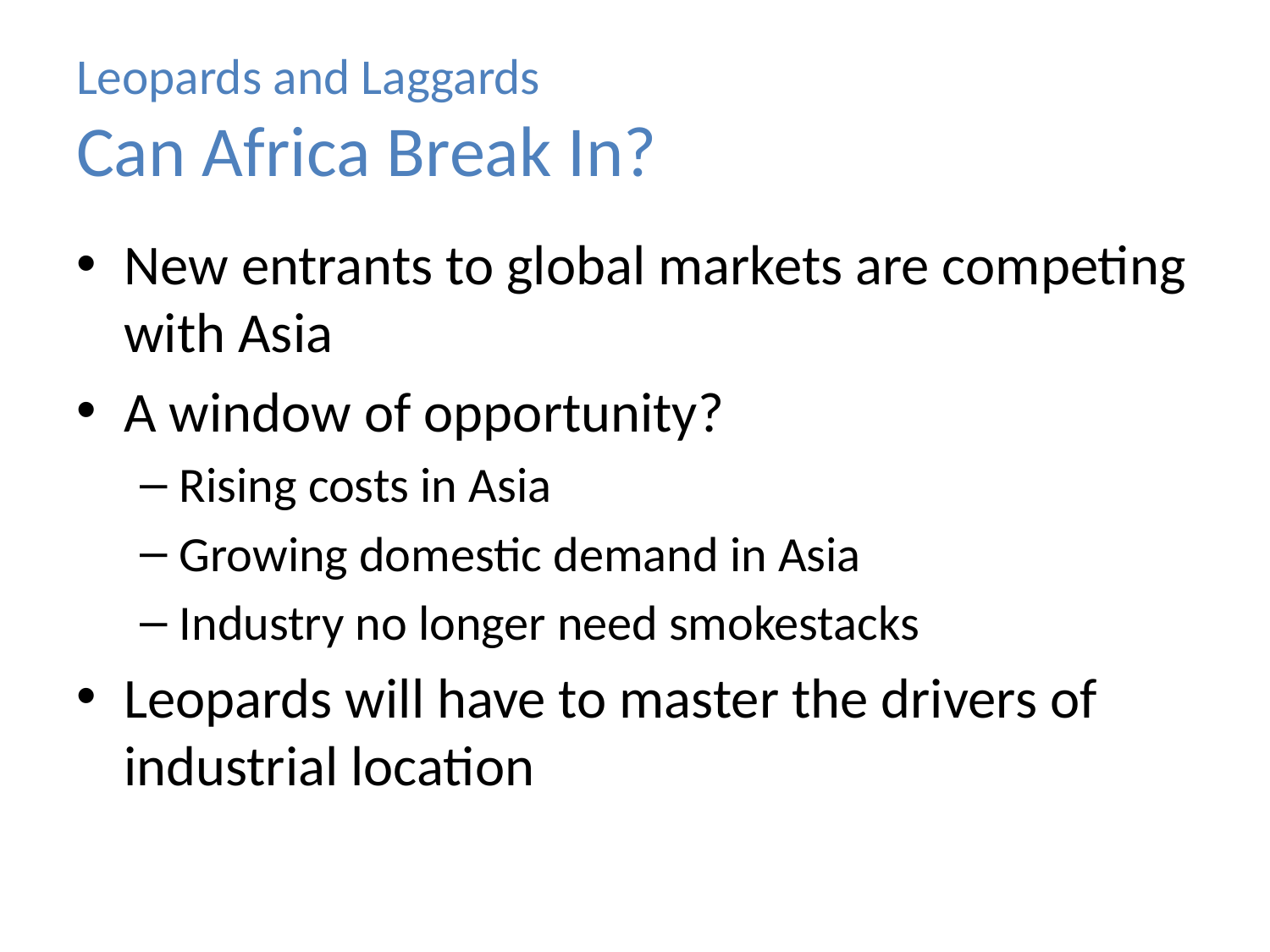

# Leopards and Laggards Can Africa Break In?
New entrants to global markets are competing with Asia
A window of opportunity?
Rising costs in Asia
Growing domestic demand in Asia
Industry no longer need smokestacks
Leopards will have to master the drivers of industrial location